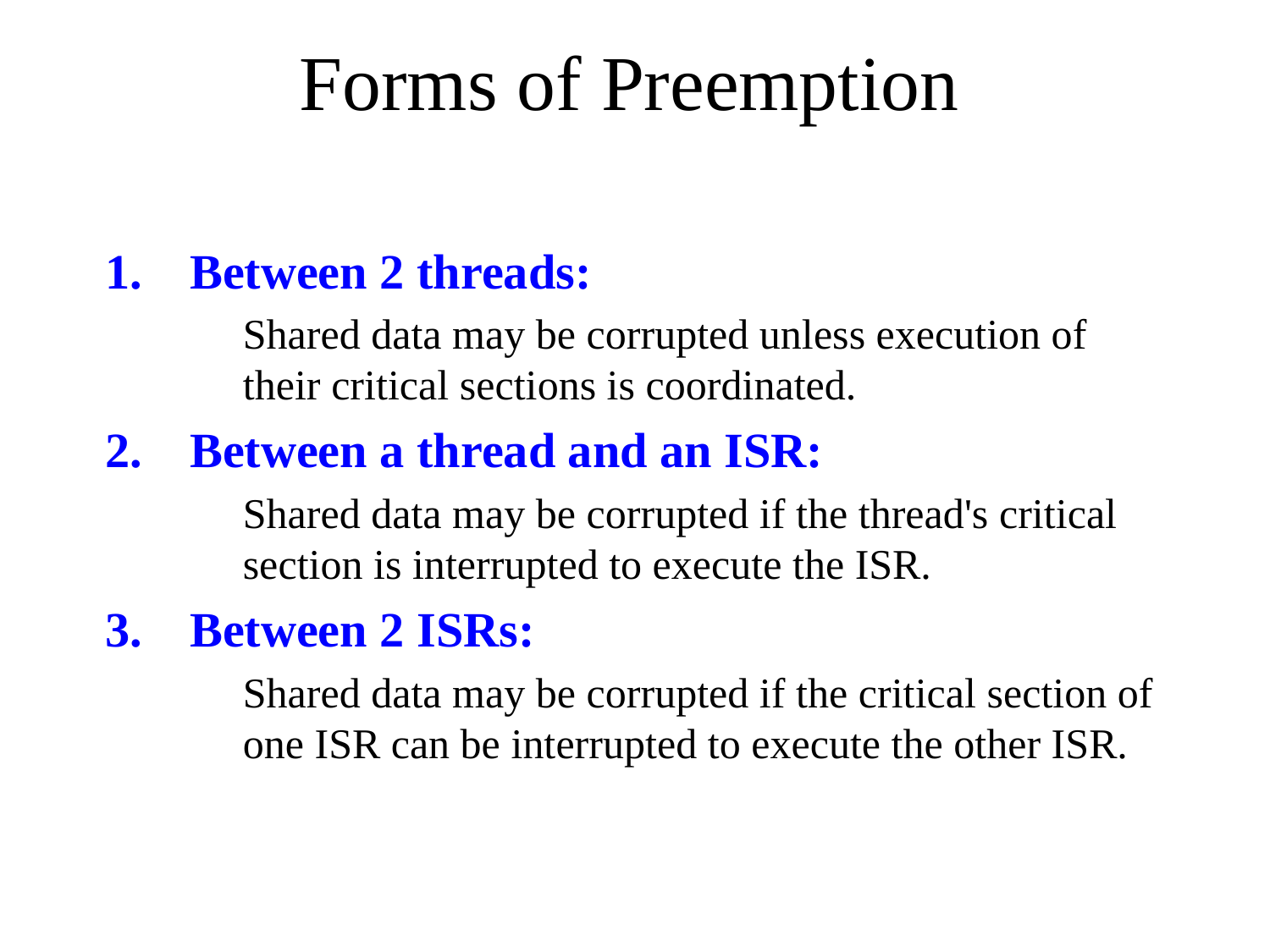

# Forms of Preemption

Between 2 threads:
	Shared data may be corrupted unless execution of their critical sections is coordinated.
Between a thread and an ISR:
	Shared data may be corrupted if the thread's critical section is interrupted to execute the ISR.
Between 2 ISRs:
	Shared data may be corrupted if the critical section of one ISR can be interrupted to execute the other ISR.